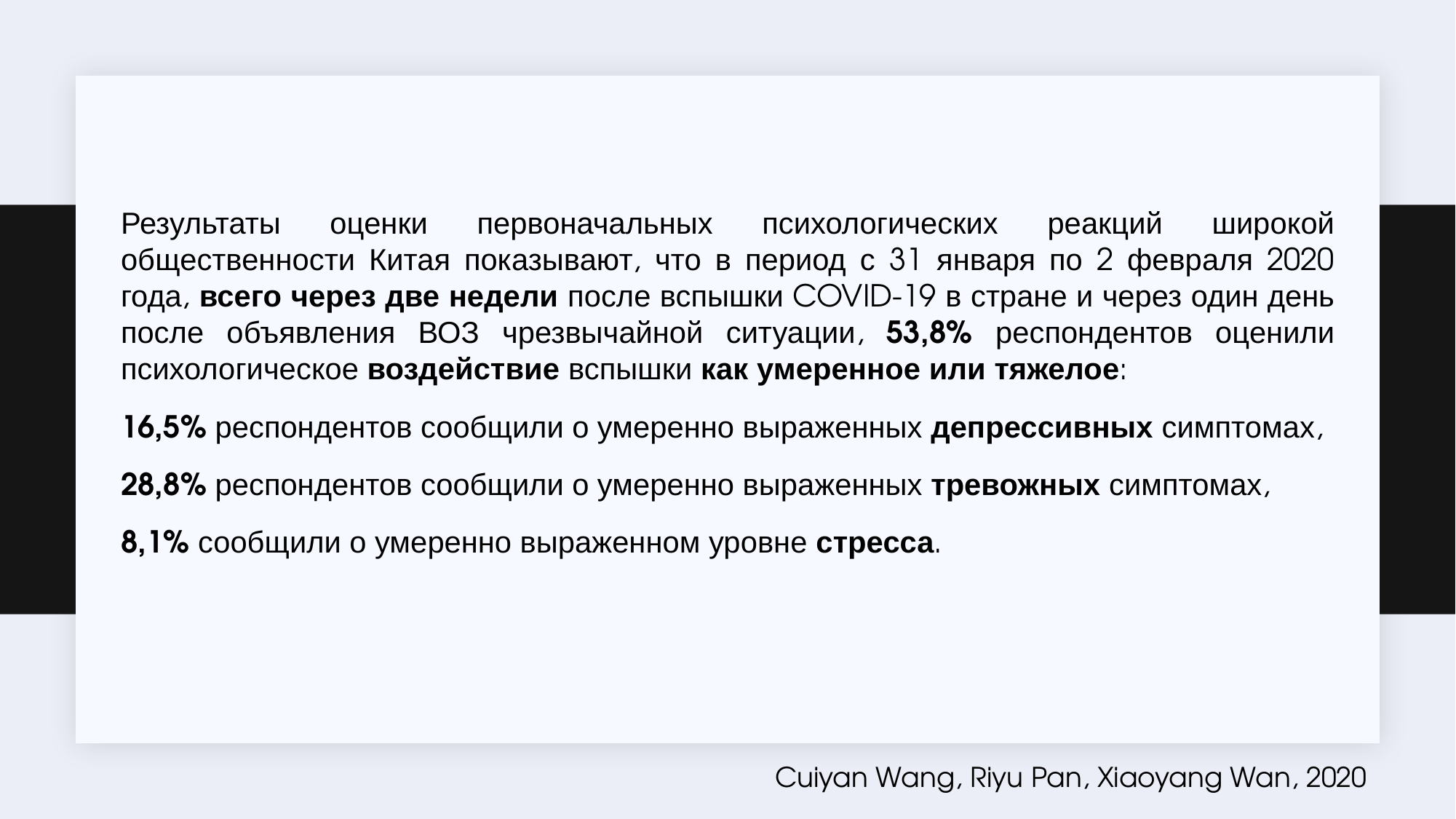

Результаты оценки первоначальных психологических реакций широкой общественности Китая показывают, что в период с 31 января по 2 февраля 2020 года, всего через две недели после вспышки COVID-19 в стране и через один день после объявления ВОЗ чрезвычайной ситуации, 53,8% респондентов оценили психологическое воздействие вспышки как умеренное или тяжелое:
16,5% респондентов сообщили о умеренно выраженных депрессивных симптомах,
28,8% респондентов сообщили о умеренно выраженных тревожных симптомах,
8,1% сообщили о умеренно выраженном уровне стресса.
Cuiyan Wang, Riyu Pan, Xiaoyang Wan, 2020